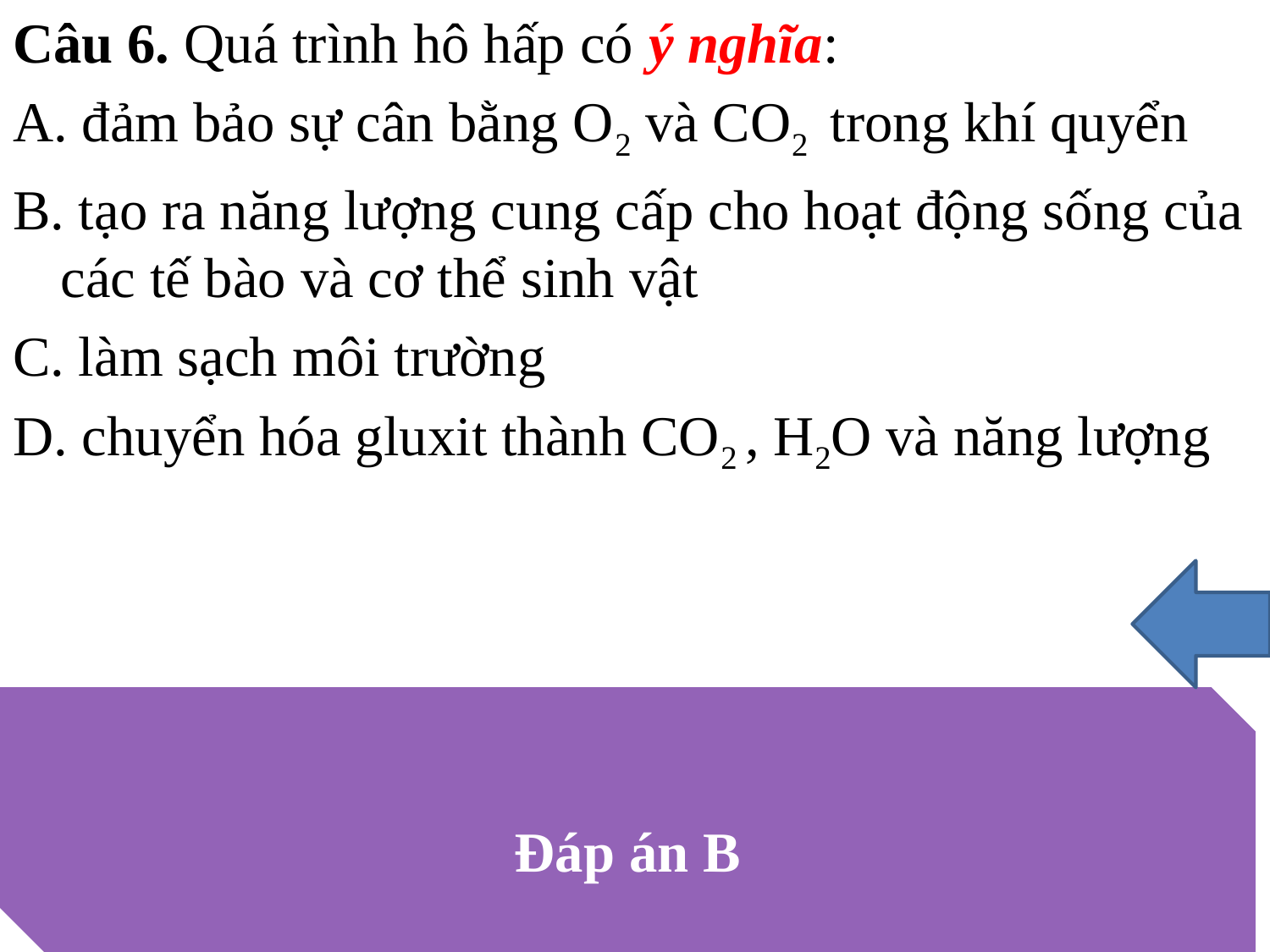

Câu 6. Quá trình hô hấp có ý nghĩa:
A. đảm bảo sự cân bằng O2 và CO2  trong khí quyển
B. tạo ra năng lượng cung cấp cho hoạt động sống của các tế bào và cơ thể sinh vật
C. làm sạch môi trường
D. chuyển hóa gluxit thành CO2 , H2O và năng lượng

Đáp án B